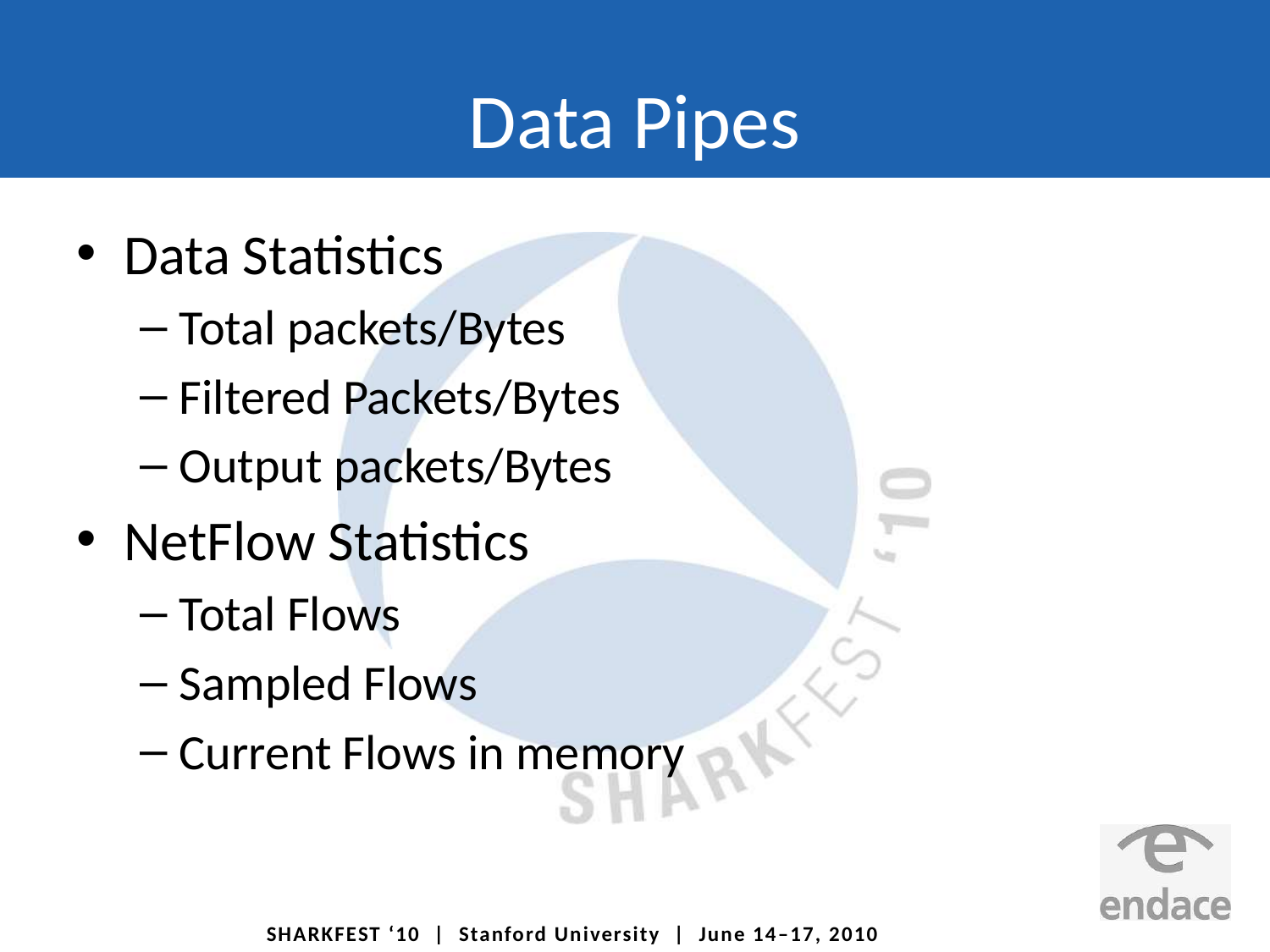

# Data Pipes

Data Statistics
Total packets/Bytes
Filtered Packets/Bytes
Output packets/Bytes
NetFlow Statistics
Total Flows
Sampled Flows
Current Flows in memory